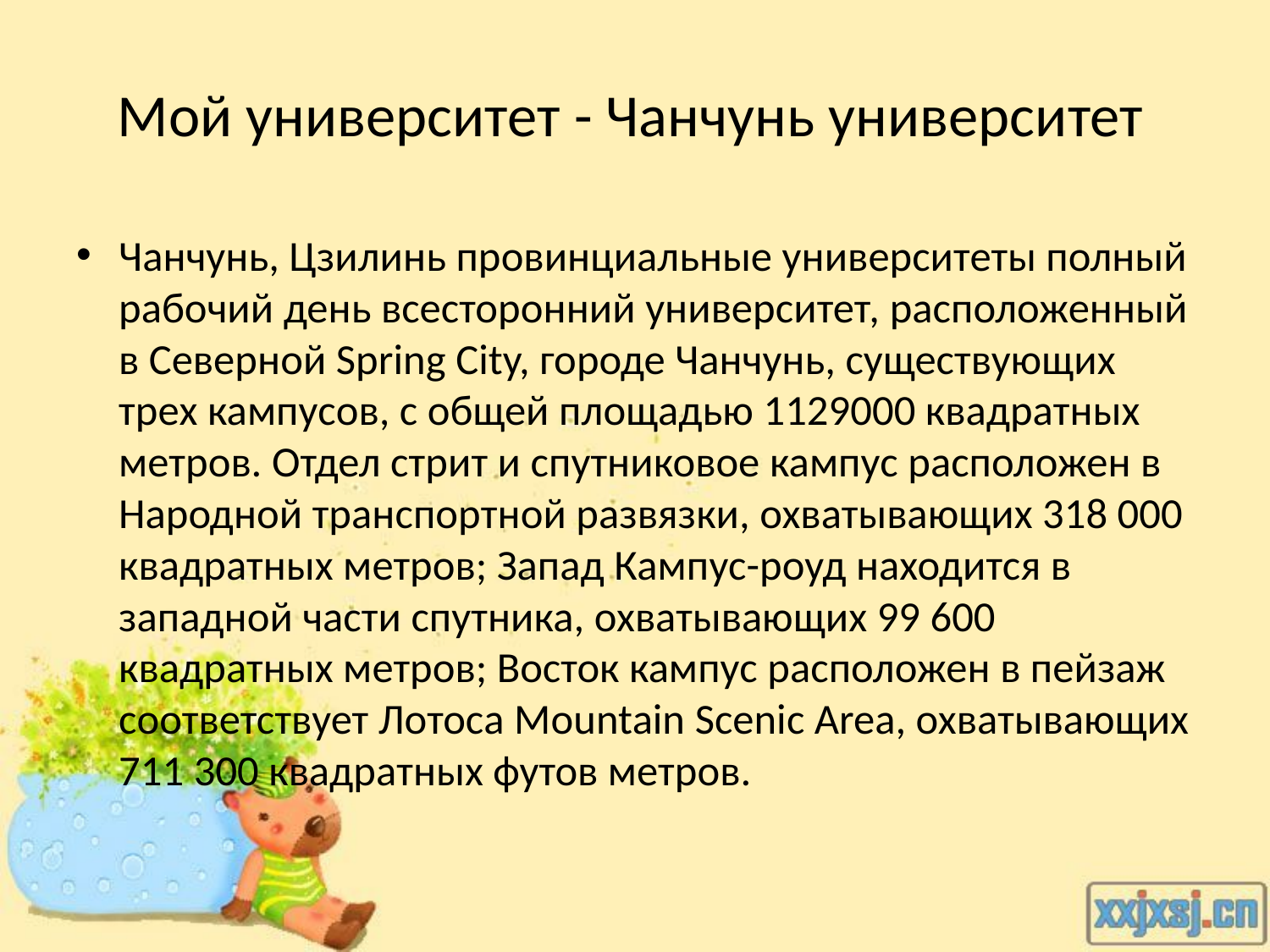

# Мой университет - Чанчунь университет
Чанчунь, Цзилинь провинциальные университеты полный рабочий день всесторонний университет, расположенный в Северной Spring City, городе Чанчунь, существующих трех кампусов, с общей площадью 1129000 квадратных метров. Отдел стрит и спутниковое кампус расположен в Народной транспортной развязки, охватывающих 318 000 квадратных метров; Запад Кампус-роуд находится в западной части спутника, охватывающих 99 600 квадратных метров; Восток кампус расположен в пейзаж соответствует Лотоса Mountain Scenic Area, охватывающих 711 300 квадратных футов метров.